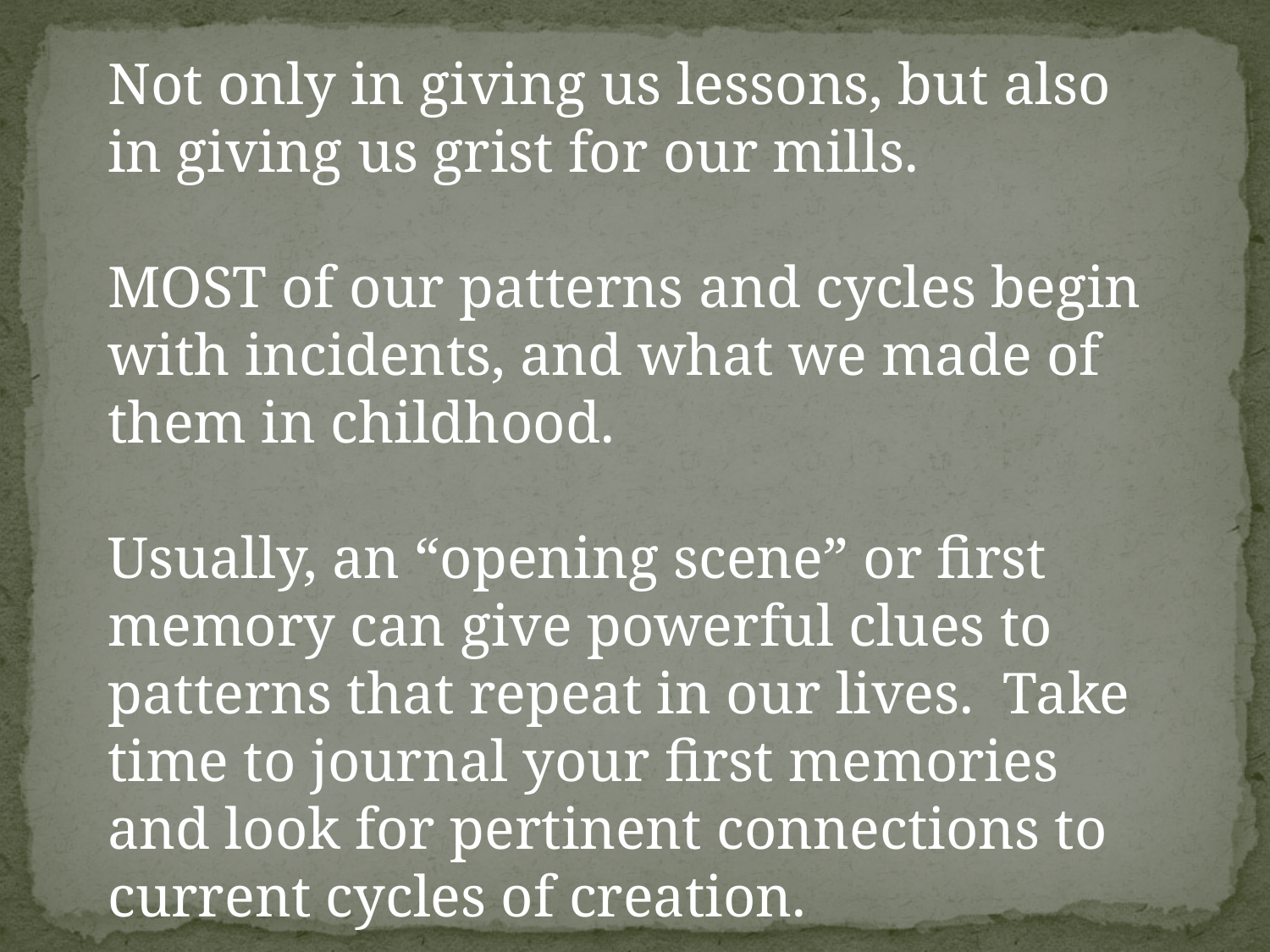

Not only in giving us lessons, but also in giving us grist for our mills.

MOST of our patterns and cycles begin with incidents, and what we made of them in childhood.

Usually, an “opening scene” or first memory can give powerful clues to patterns that repeat in our lives.  Take time to journal your first memories and look for pertinent connections to current cycles of creation.